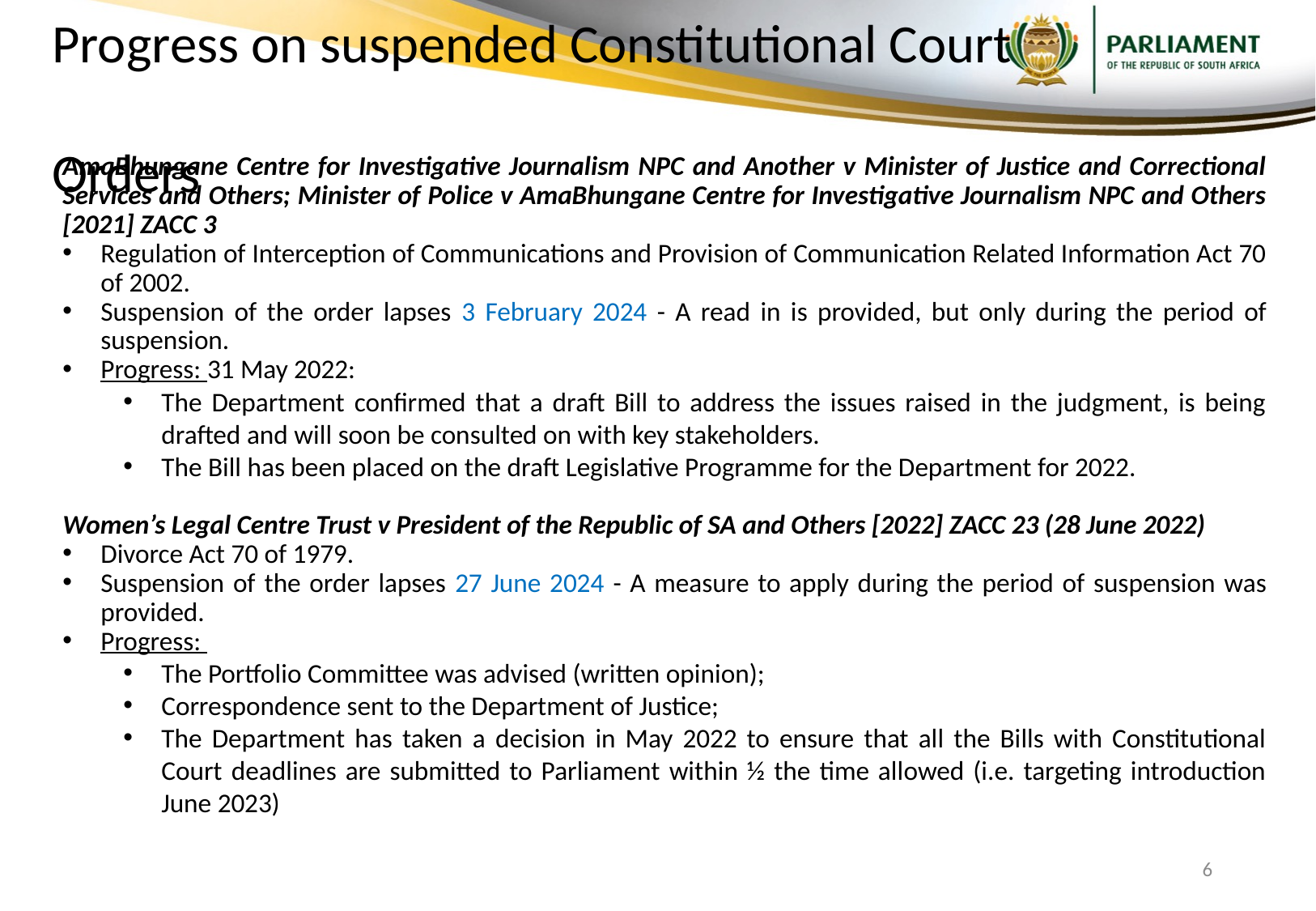

# Progress on suspended Constitutional Court Orders
AmaBhungane Centre for Investigative Journalism NPC and Another v Minister of Justice and Correctional Services and Others; Minister of Police v AmaBhungane Centre for Investigative Journalism NPC and Others [2021] ZACC 3
Regulation of Interception of Communications and Provision of Communication Related Information Act 70 of 2002.
Suspension of the order lapses 3 February 2024 - A read in is provided, but only during the period of suspension.
Progress: 31 May 2022:
The Department confirmed that a draft Bill to address the issues raised in the judgment, is being drafted and will soon be consulted on with key stakeholders.
The Bill has been placed on the draft Legislative Programme for the Department for 2022.

Women’s Legal Centre Trust v President of the Republic of SA and Others [2022] ZACC 23 (28 June 2022)
Divorce Act 70 of 1979.
Suspension of the order lapses 27 June 2024 - A measure to apply during the period of suspension was provided.
Progress:
The Portfolio Committee was advised (written opinion);
Correspondence sent to the Department of Justice;
The Department has taken a decision in May 2022 to ensure that all the Bills with Constitutional Court deadlines are submitted to Parliament within ½ the time allowed (i.e. targeting introduction June 2023)
6